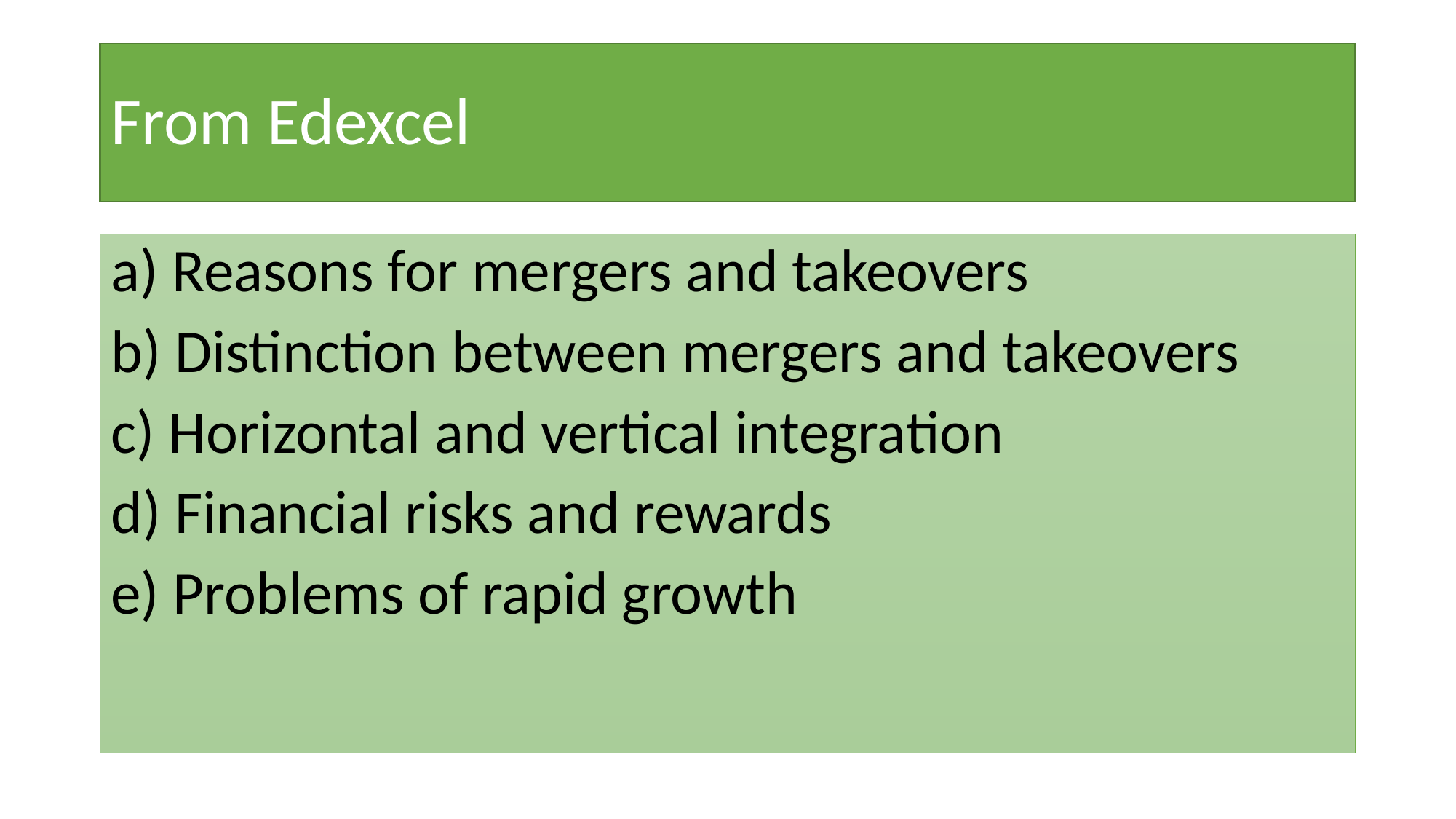

# From Edexcel
a) Reasons for mergers and takeovers
b) Distinction between mergers and takeovers
c) Horizontal and vertical integration
d) Financial risks and rewards
e) Problems of rapid growth